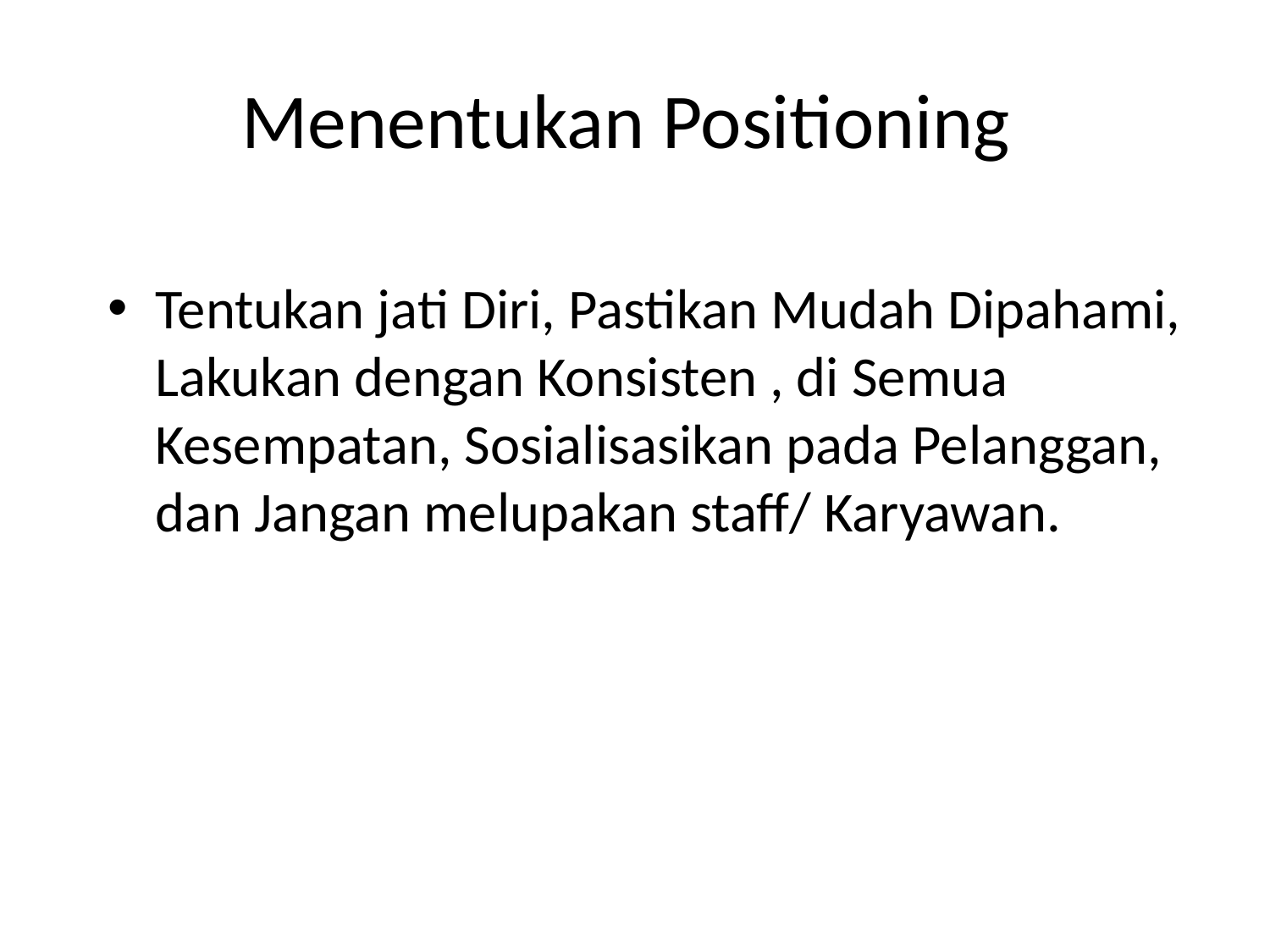

# Menentukan Positioning
Tentukan jati Diri, Pastikan Mudah Dipahami, Lakukan dengan Konsisten , di Semua Kesempatan, Sosialisasikan pada Pelanggan, dan Jangan melupakan staff/ Karyawan.